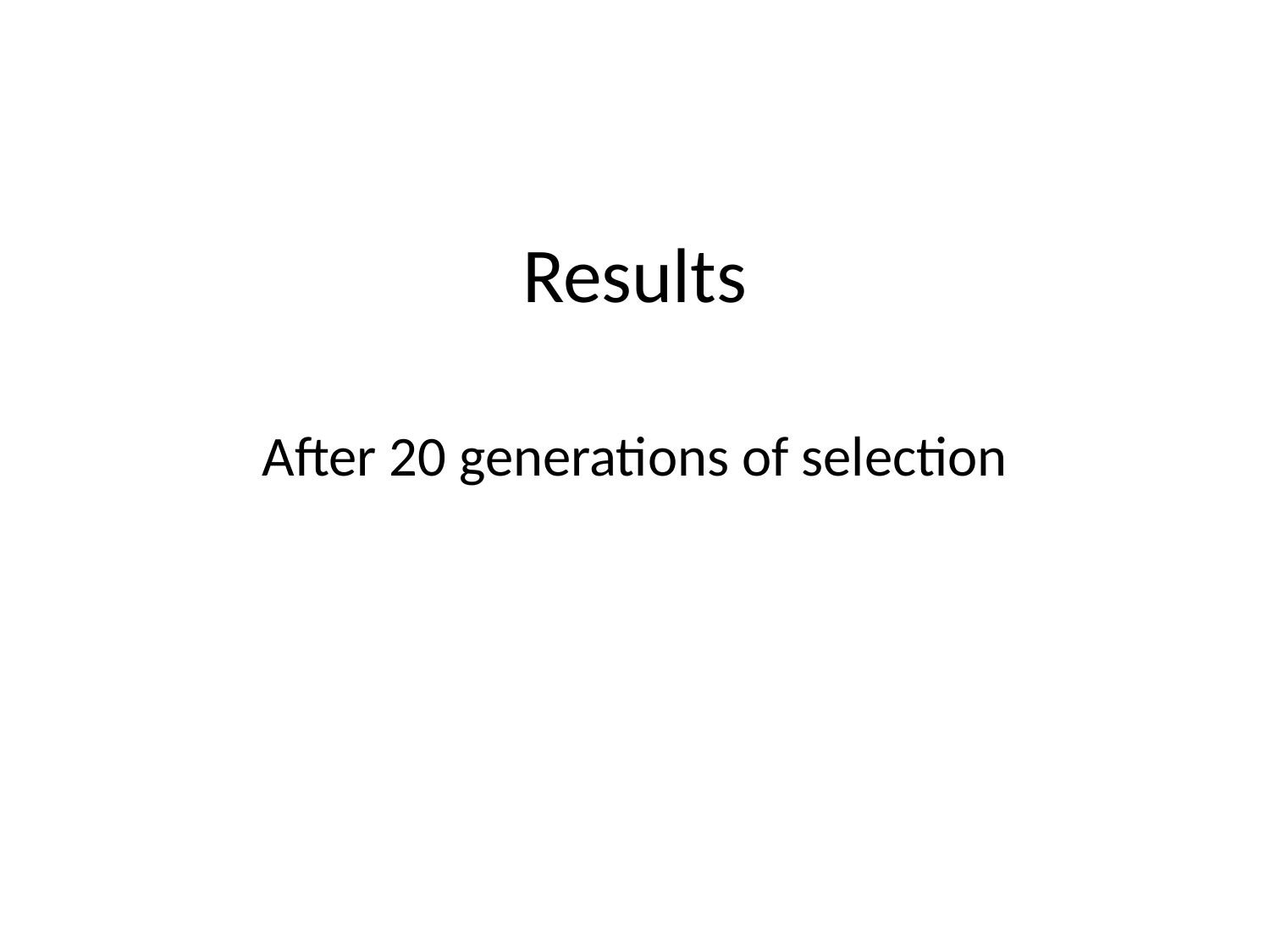

# Results
After 20 generations of selection